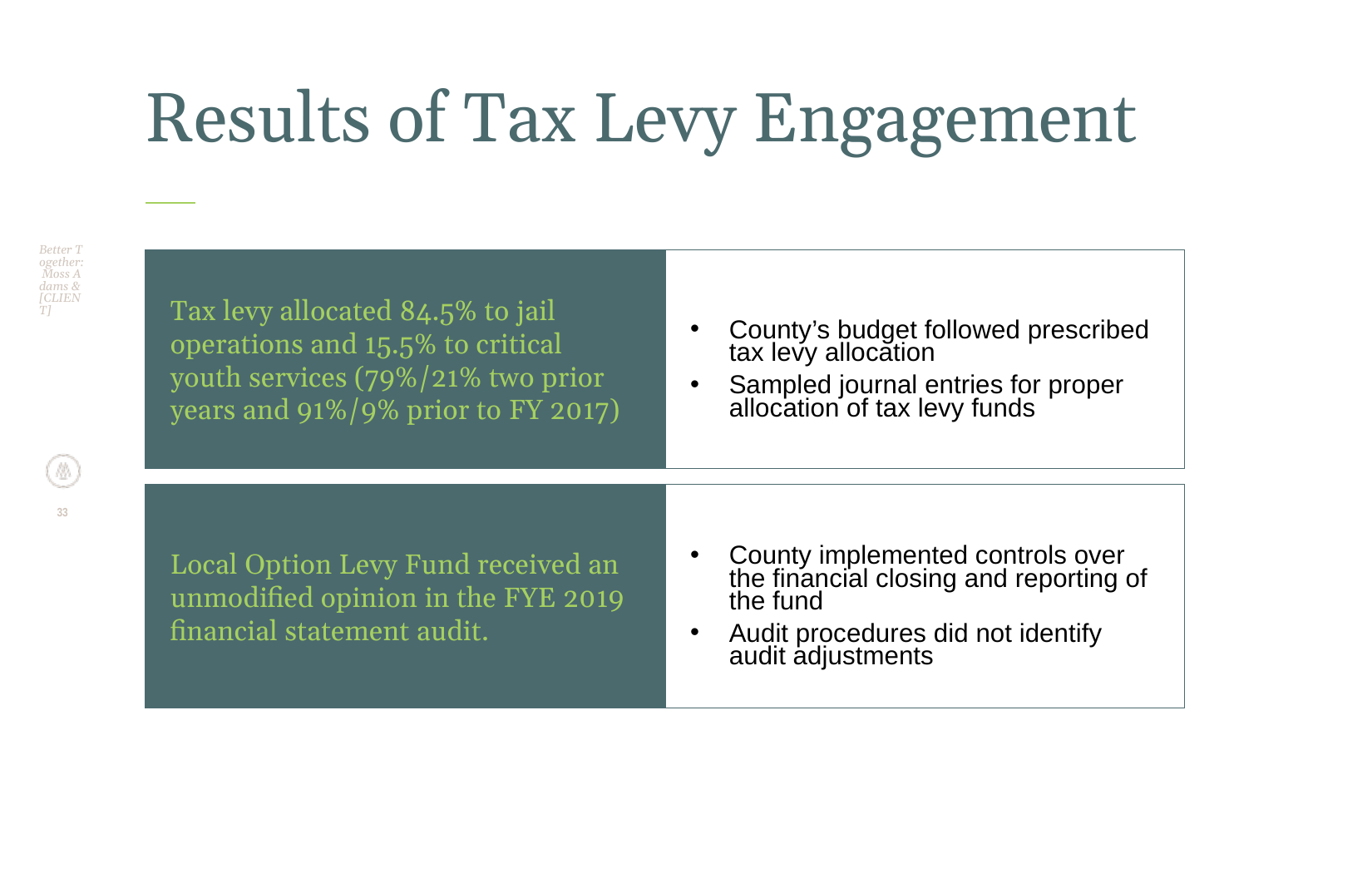

# Results of Tax Levy Engagement
Better Together: Moss Adams & [CLIENT]
County’s budget followed prescribed tax levy allocation
Sampled journal entries for proper allocation of tax levy funds
Tax levy allocated 84.5% to jail operations and 15.5% to critical youth services (79%/21% two prior years and 91%/9% prior to FY 2017)
Local Option Levy Fund received an unmodified opinion in the FYE 2019 financial statement audit.
County implemented controls over the financial closing and reporting of the fund
Audit procedures did not identify audit adjustments
33